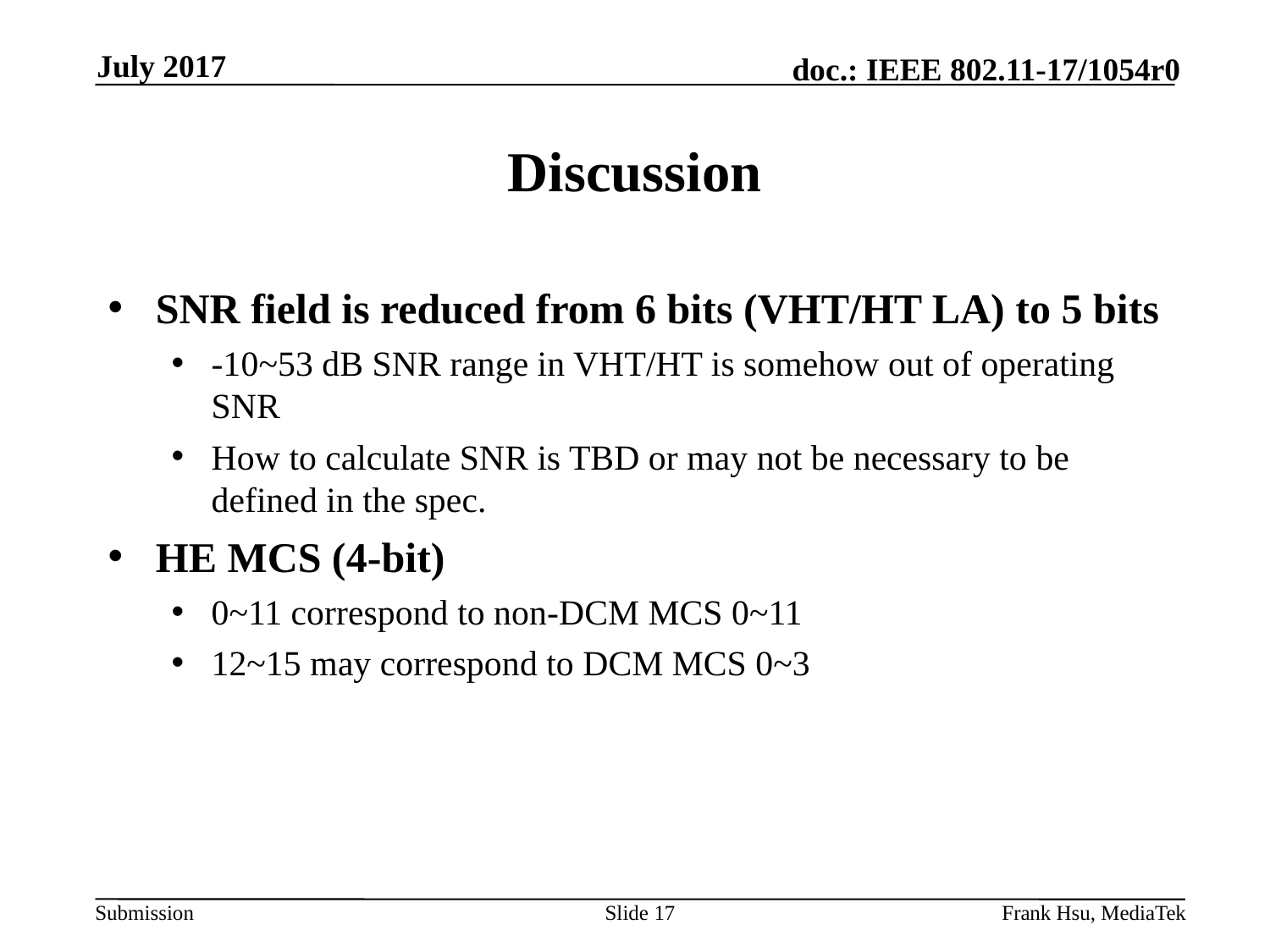

July 2017
# Discussion
SNR field is reduced from 6 bits (VHT/HT LA) to 5 bits
-10~53 dB SNR range in VHT/HT is somehow out of operating SNR
How to calculate SNR is TBD or may not be necessary to be defined in the spec.
HE MCS (4-bit)
0~11 correspond to non-DCM MCS 0~11
12~15 may correspond to DCM MCS 0~3

Slide 17
Frank Hsu, MediaTek